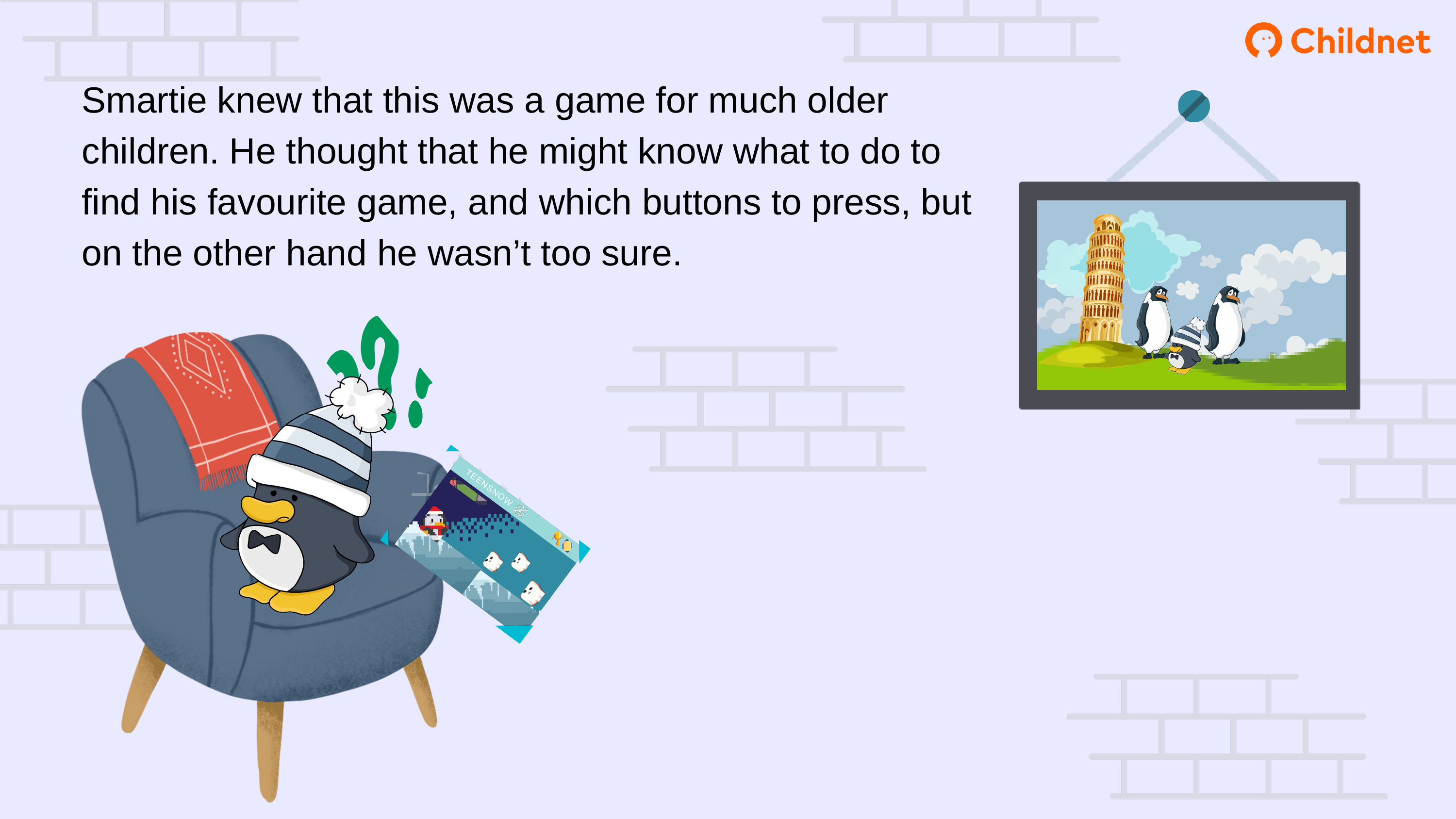

Smartie knew that this was a game for much older children. He thought that he might know what to do to find his favourite game, and which buttons to press, but on the other hand he wasn’t too sure.

TEENSNOW